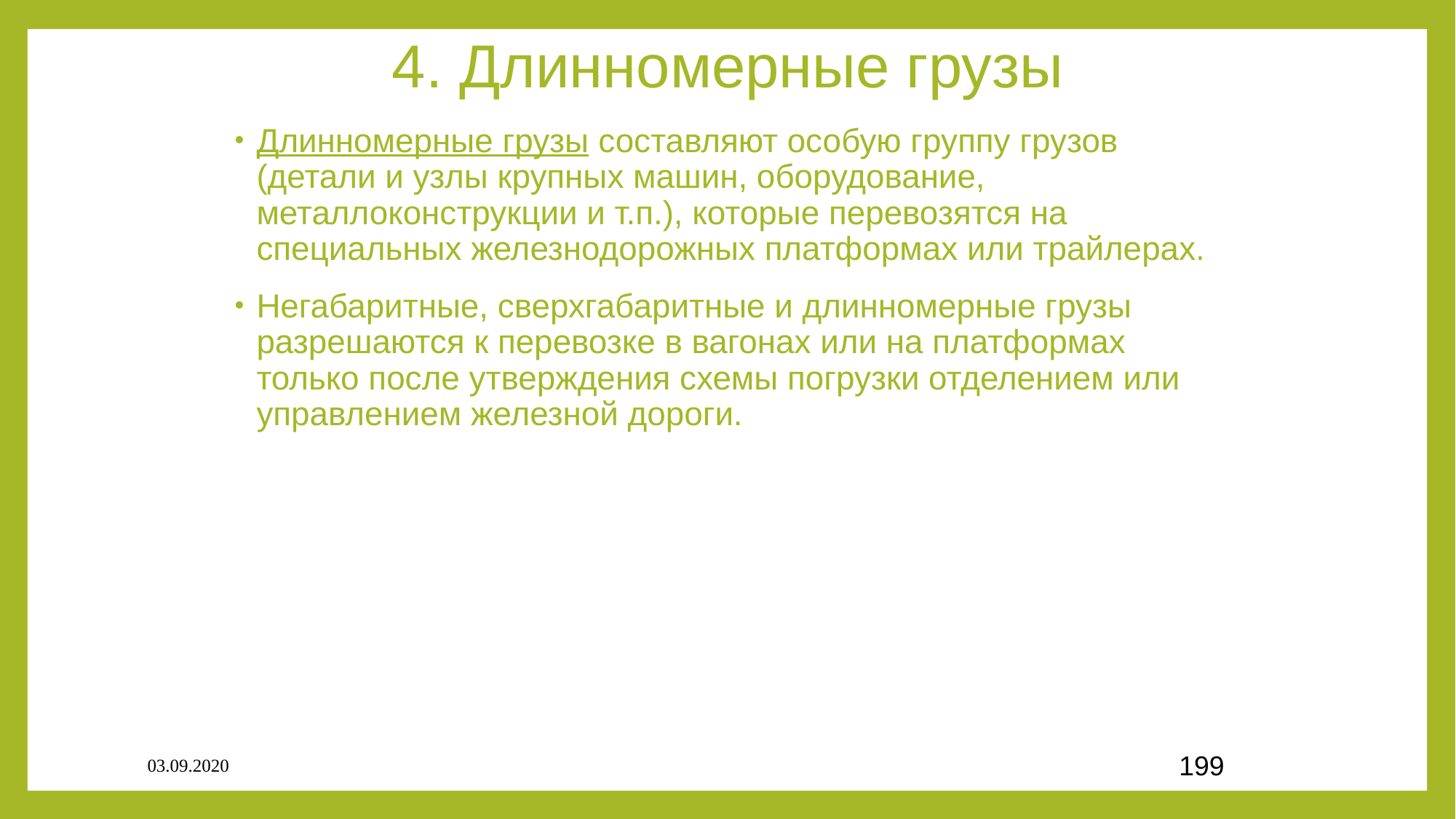

# 4. Длинномерные грузы
Длинномерные грузы составляют особую группу грузов (детали и узлы крупных машин, оборудование, металлоконструкции и т.п.), которые перевозятся на специальных железнодорожных платформах или трайлерах.
Негабаритные, сверхгабаритные и длинномерные грузы разрешаются к перевозке в вагонах или на платформах только после утверждения схемы погрузки отделением или управлением железной дороги.
03.09.2020
199